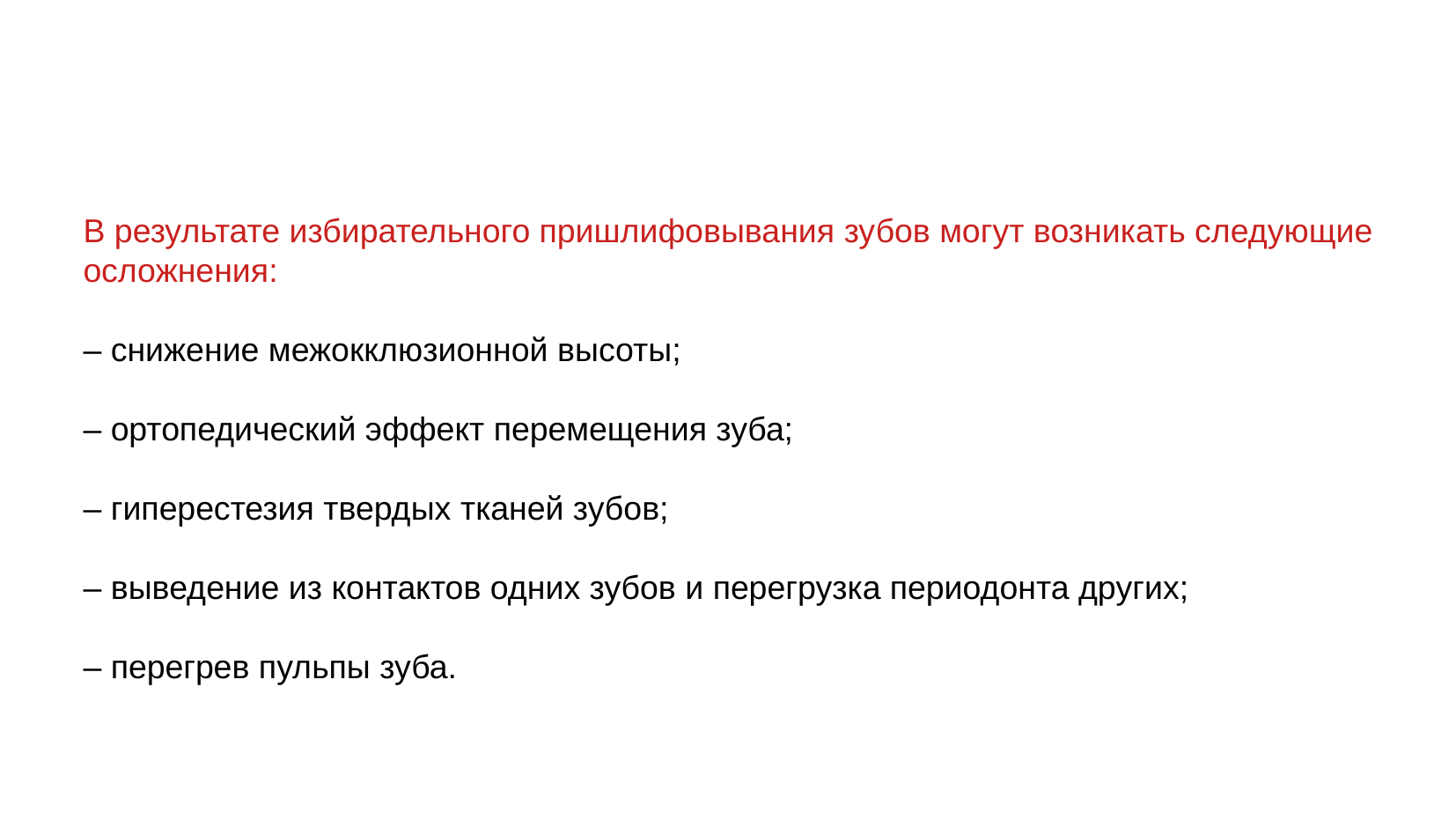

В результате избирательного пришлифовывания зубов могут возникать следующие осложнения:

– снижение межокклюзионной высоты;

– ортопедический эффект перемещения зуба;

– гиперестезия твердых тканей зубов;

– выведение из контактов одних зубов и перегрузка периодонта других;

– перегрев пульпы зуба.